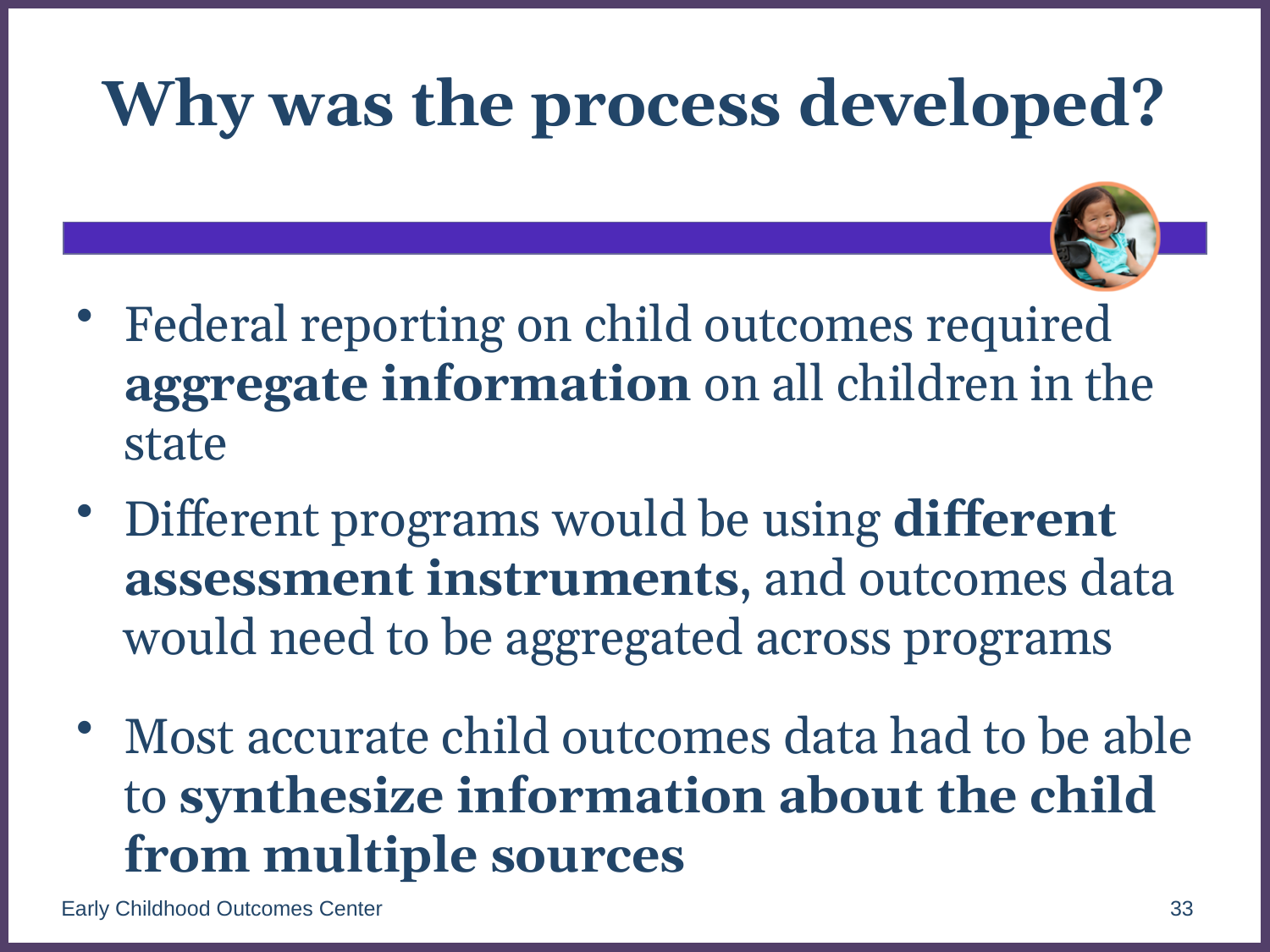

# Why was the process developed?
Federal reporting on child outcomes required aggregate information on all children in the state

Different programs would be using different assessment instruments, and outcomes data would need to be aggregated across programs

Most accurate child outcomes data had to be able to synthesize information about the child  from multiple sources

Early Childhood Outcomes Center
33